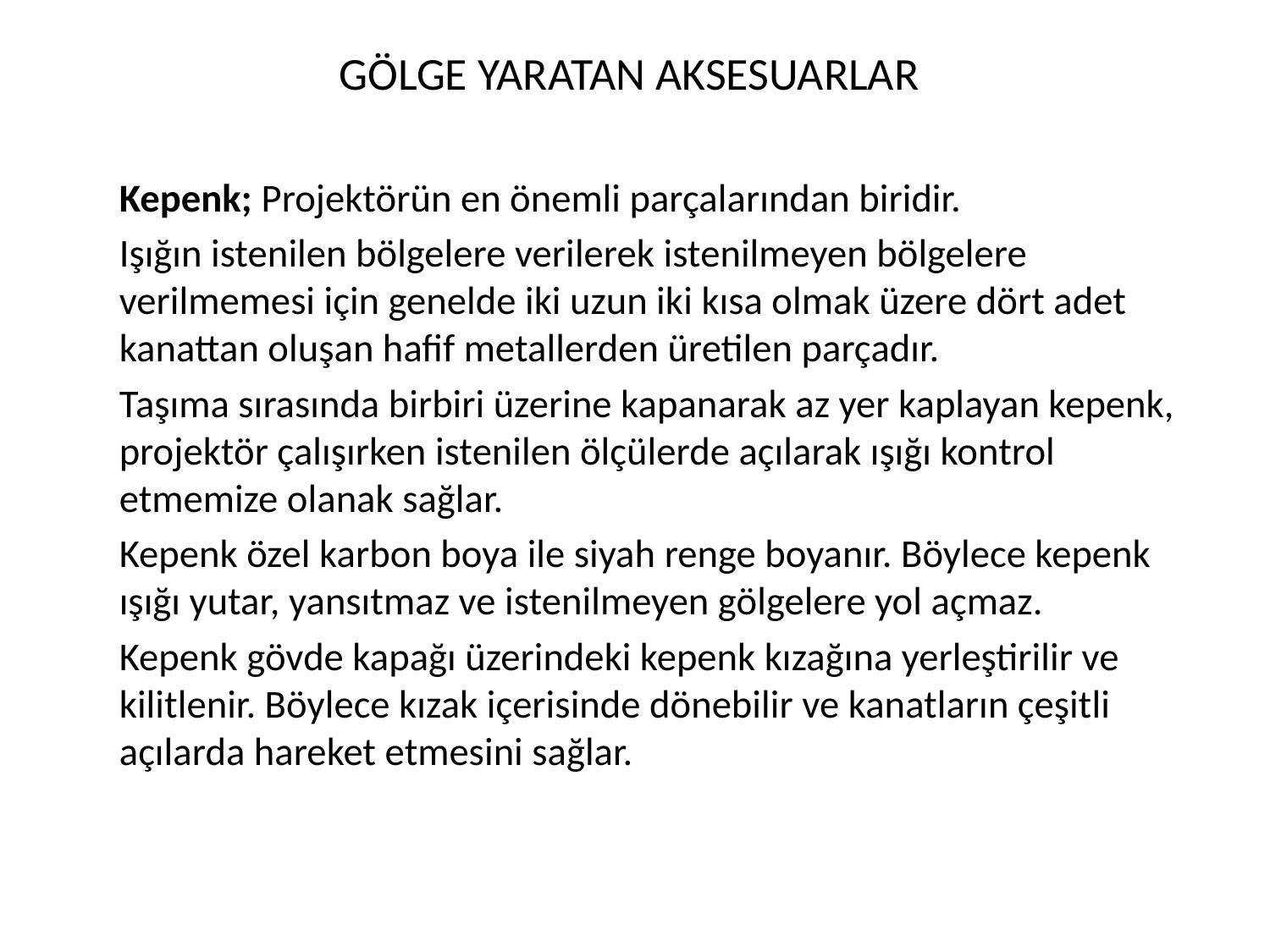

# GÖLGE YARATAN AKSESUARLAR
	Kepenk; Projektörün en önemli parçalarından biridir.
	Işığın istenilen bölgelere verilerek istenilmeyen bölgelere verilmemesi için genelde iki uzun iki kısa olmak üzere dört adet kanattan oluşan hafif metallerden üretilen parçadır.
	Taşıma sırasında birbiri üzerine kapanarak az yer kaplayan kepenk, projektör çalışırken istenilen ölçülerde açılarak ışığı kontrol etmemize olanak sağlar.
	Kepenk özel karbon boya ile siyah renge boyanır. Böylece kepenk ışığı yutar, yansıtmaz ve istenilmeyen gölgelere yol açmaz.
	Kepenk gövde kapağı üzerindeki kepenk kızağına yerleştirilir ve kilitlenir. Böylece kızak içerisinde dönebilir ve kanatların çeşitli açılarda hareket etmesini sağlar.